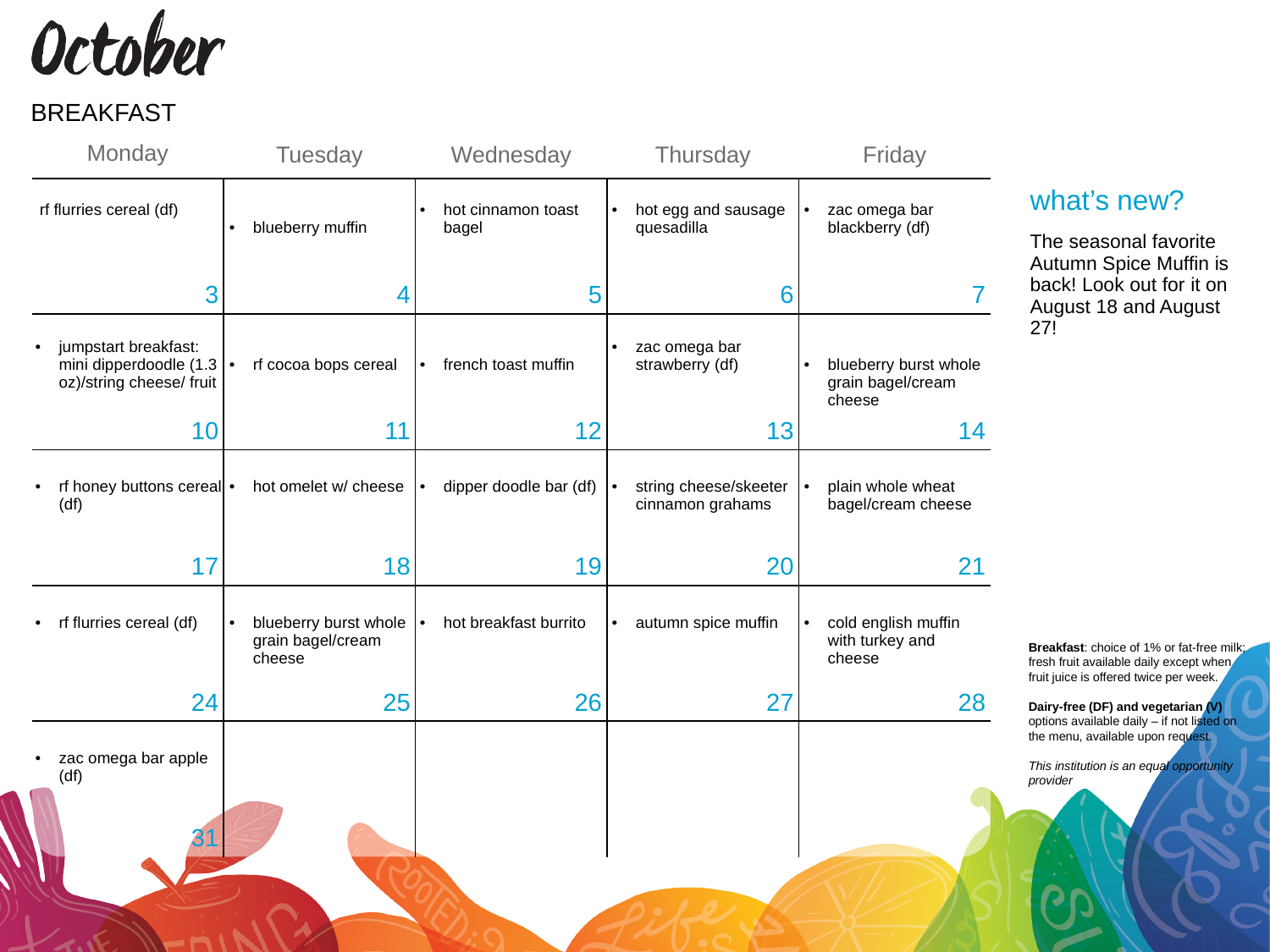

BREAKFAST

| what’s new? |
| --- |
| The seasonal favorite Autumn Spice Muffin is back! Look out for it on August 18 and August 27! |
| rf flurries cereal (df) | blueberry muffin | hot cinnamon toast bagel | hot egg and sausage quesadilla | zac omega bar blackberry (df) |
| --- | --- | --- | --- | --- |
| jumpstart breakfast: mini dipperdoodle (1.3 oz)/string cheese/ fruit | rf cocoa bops cereal | french toast muffin | zac omega bar strawberry (df) | blueberry burst whole grain bagel/cream cheese |
| rf honey buttons cereal (df) | hot omelet w/ cheese | dipper doodle bar (df) | string cheese/skeeter cinnamon grahams | plain whole wheat bagel/cream cheese |
| rf flurries cereal (df) | blueberry burst whole grain bagel/cream cheese | hot breakfast burrito | autumn spice muffin | cold english muffin with turkey and cheese |
| zac omega bar apple (df) |  |  |  |  |
Breakfast: choice of 1% or fat-free milk; fresh fruit available daily except when fruit juice is offered twice per week.

Dairy-free (DF) and vegetarian (V) options available daily – if not listed on the menu, available upon request.

This institution is an equal opportunity provider